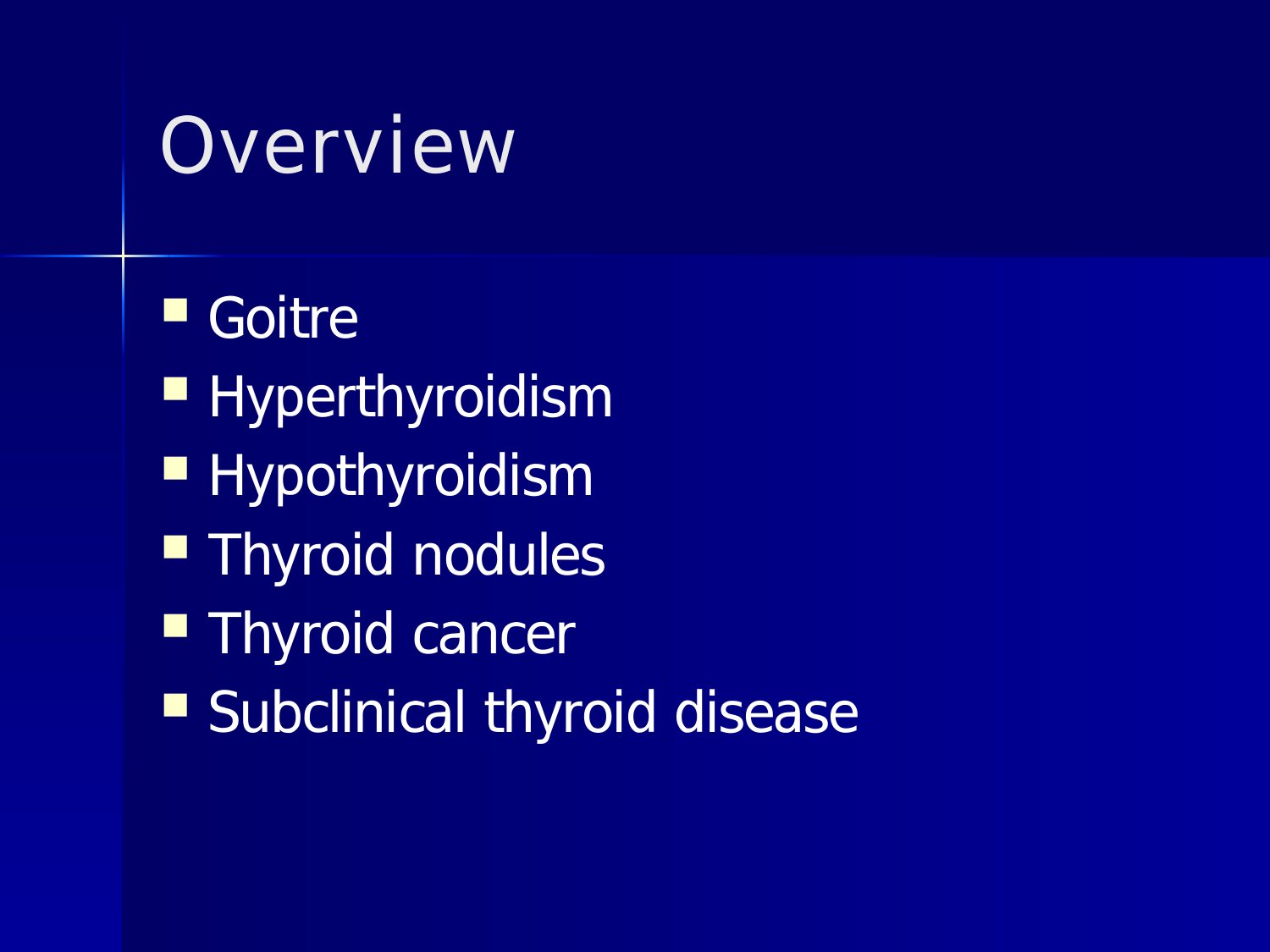

# Overview
Goitre
Hyperthyroidism
Hypothyroidism
Thyroid nodules
Thyroid cancer
Subclinical thyroid disease